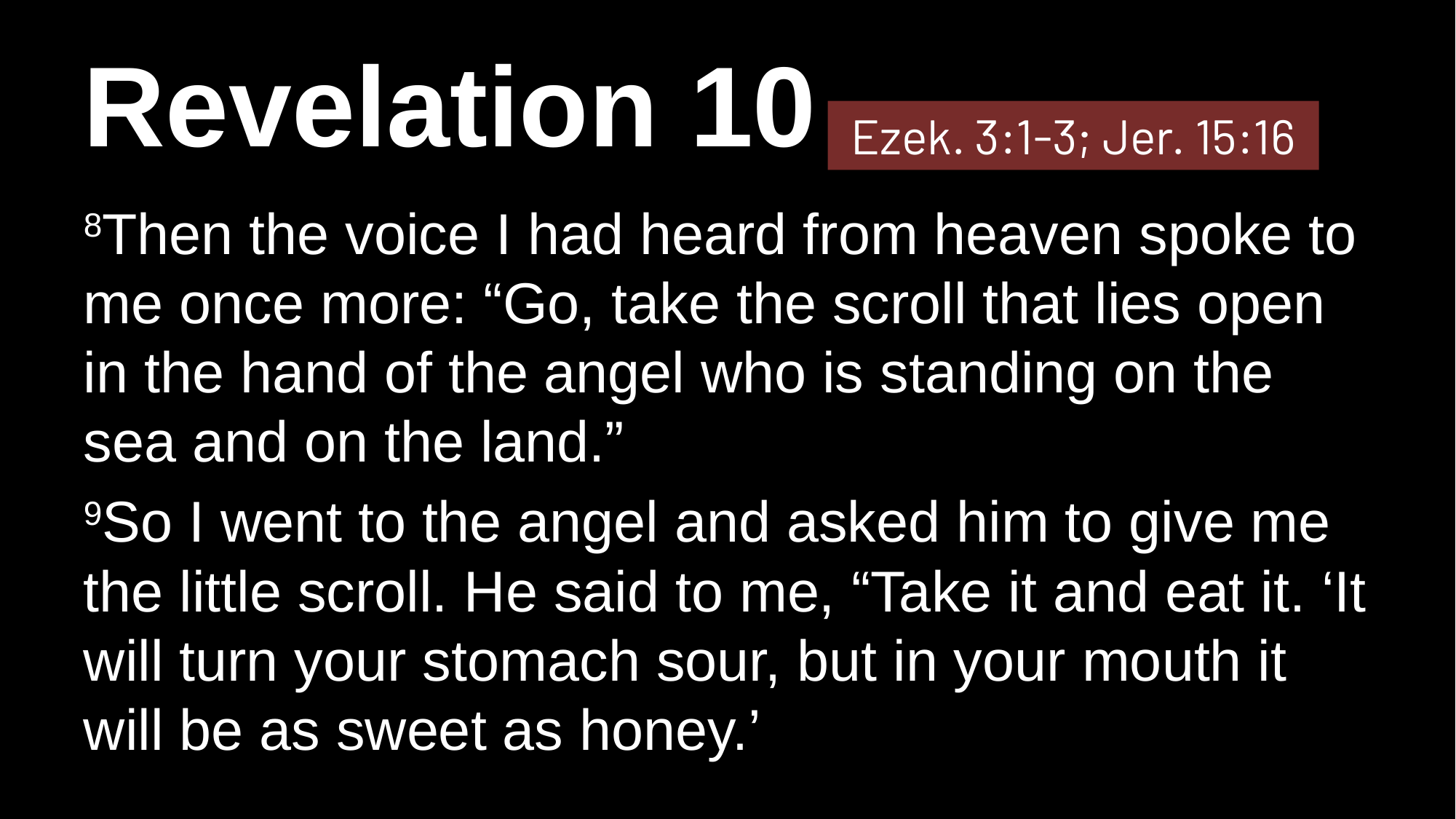

# Revelation 10
Ezek. 3:1-3; Jer. 15:16
8Then the voice I had heard from heaven spoke to me once more: “Go, take the scroll that lies open in the hand of the angel who is standing on the sea and on the land.”
9So I went to the angel and asked him to give me the little scroll. He said to me, “Take it and eat it. ‘It will turn your stomach sour, but in your mouth it will be as sweet as honey.’